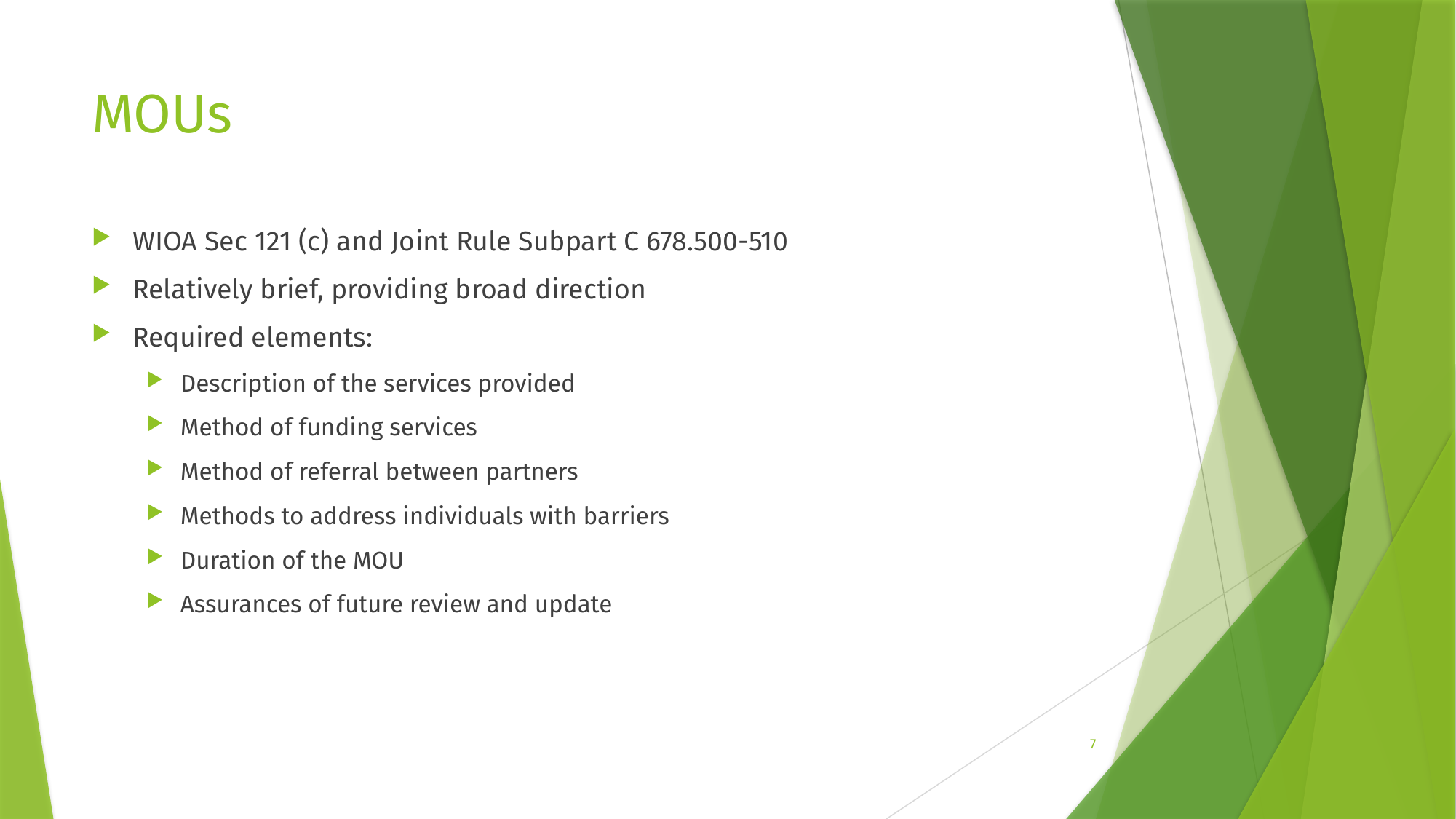

# MOUs
WIOA Sec 121 (c) and Joint Rule Subpart C 678.500-510
Relatively brief, providing broad direction
Required elements:
Description of the services provided
Method of funding services
Method of referral between partners
Methods to address individuals with barriers
Duration of the MOU
Assurances of future review and update
7